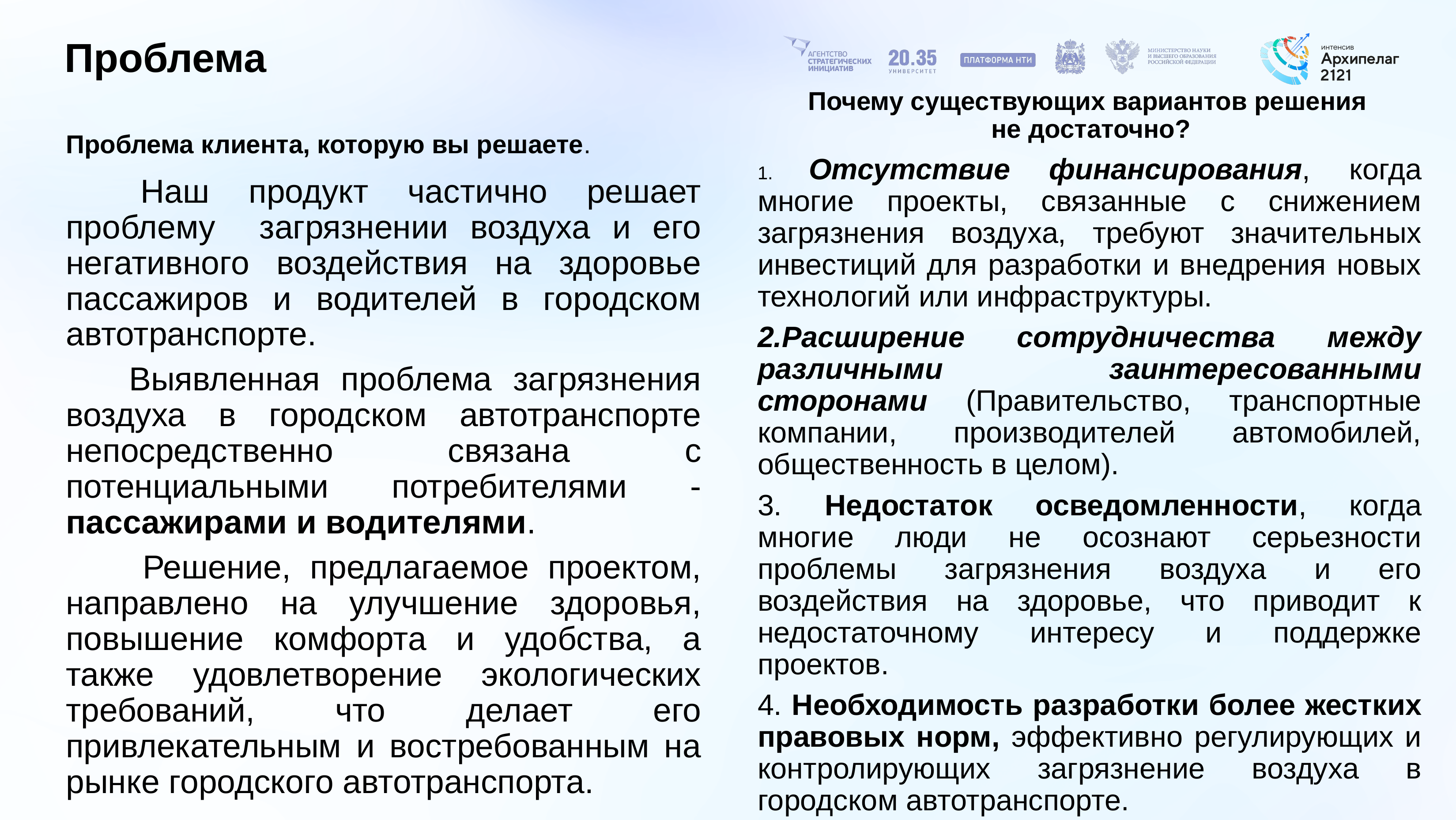

# Проблема
Почему существующих вариантов решения
не достаточно?
Проблема клиента, которую вы решаете.

1. Отсутствие финансирования, когда многие проекты, связанные с снижением загрязнения воздуха, требуют значительных инвестиций для разработки и внедрения новых технологий или инфраструктуры.
2.Расширение сотрудничества между различными заинтересованными сторонами (Правительство, транспортные компании, производителей автомобилей, общественность в целом).
3. Недостаток осведомленности, когда многие люди не осознают серьезности проблемы загрязнения воздуха и его воздействия на здоровье, что приводит к недостаточному интересу и поддержке проектов.
4. Необходимость разработки более жестких правовых норм, эффективно регулирующих и контролирующих загрязнение воздуха в городском автотранспорте.

  Наш продукт частично решает проблему  загрязнении воздуха и его негативного воздействия на здоровье пассажиров и водителей в городском автотранспорте.
   Выявленная проблема загрязнения воздуха в городском автотранспорте непосредственно связана с потенциальными потребителями - пассажирами и водителями.
    Решение, предлагаемое проектом, направлено на улучшение здоровья, повышение комфорта и удобства, а также удовлетворение экологических требований, что делает его привлекательным и востребованным на рынке городского автотранспорта.